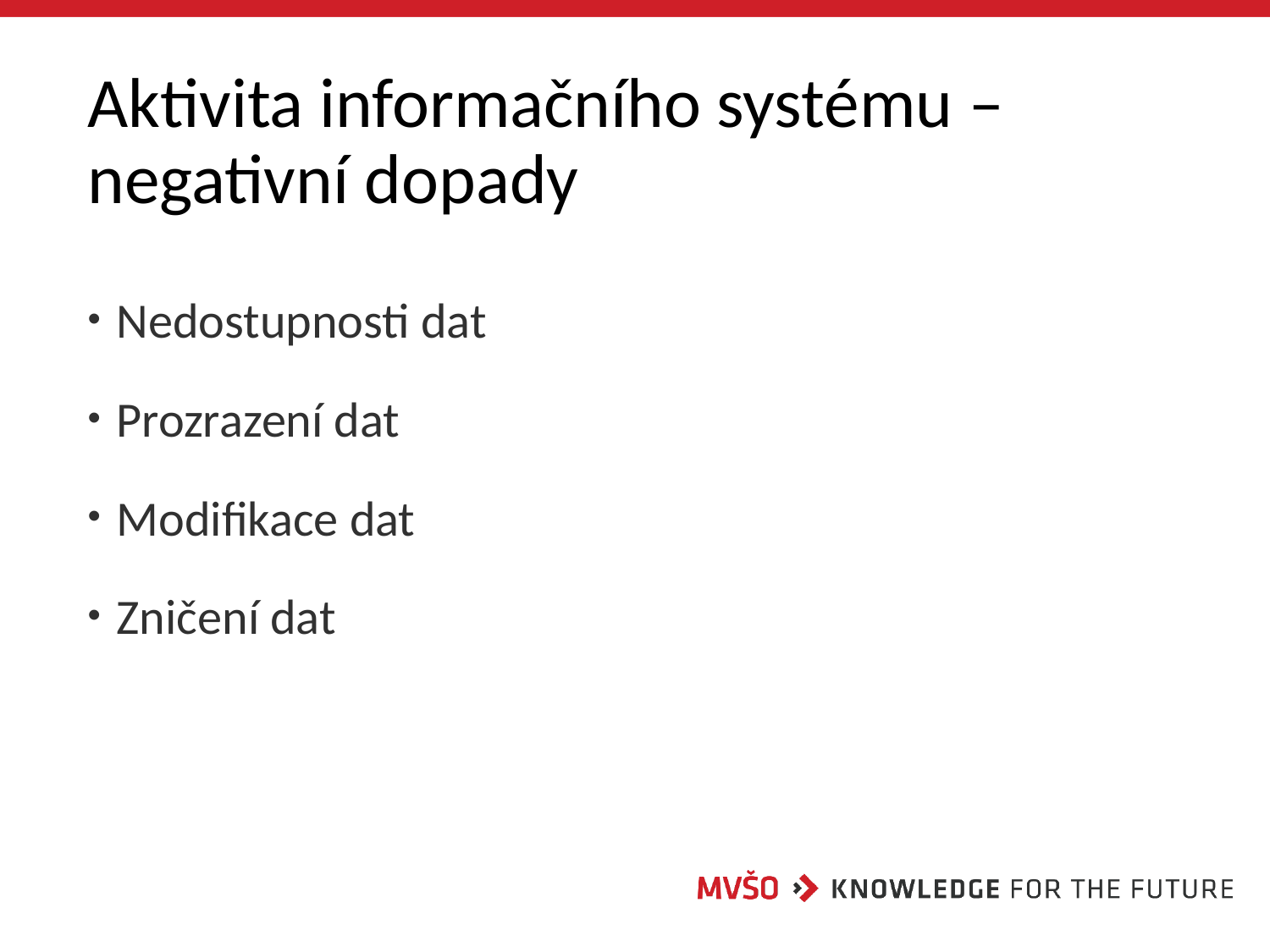

# Aktivita informačního systému – negativní dopady
 Nedostupnosti dat
 Prozrazení dat
 Modifikace dat
 Zničení dat